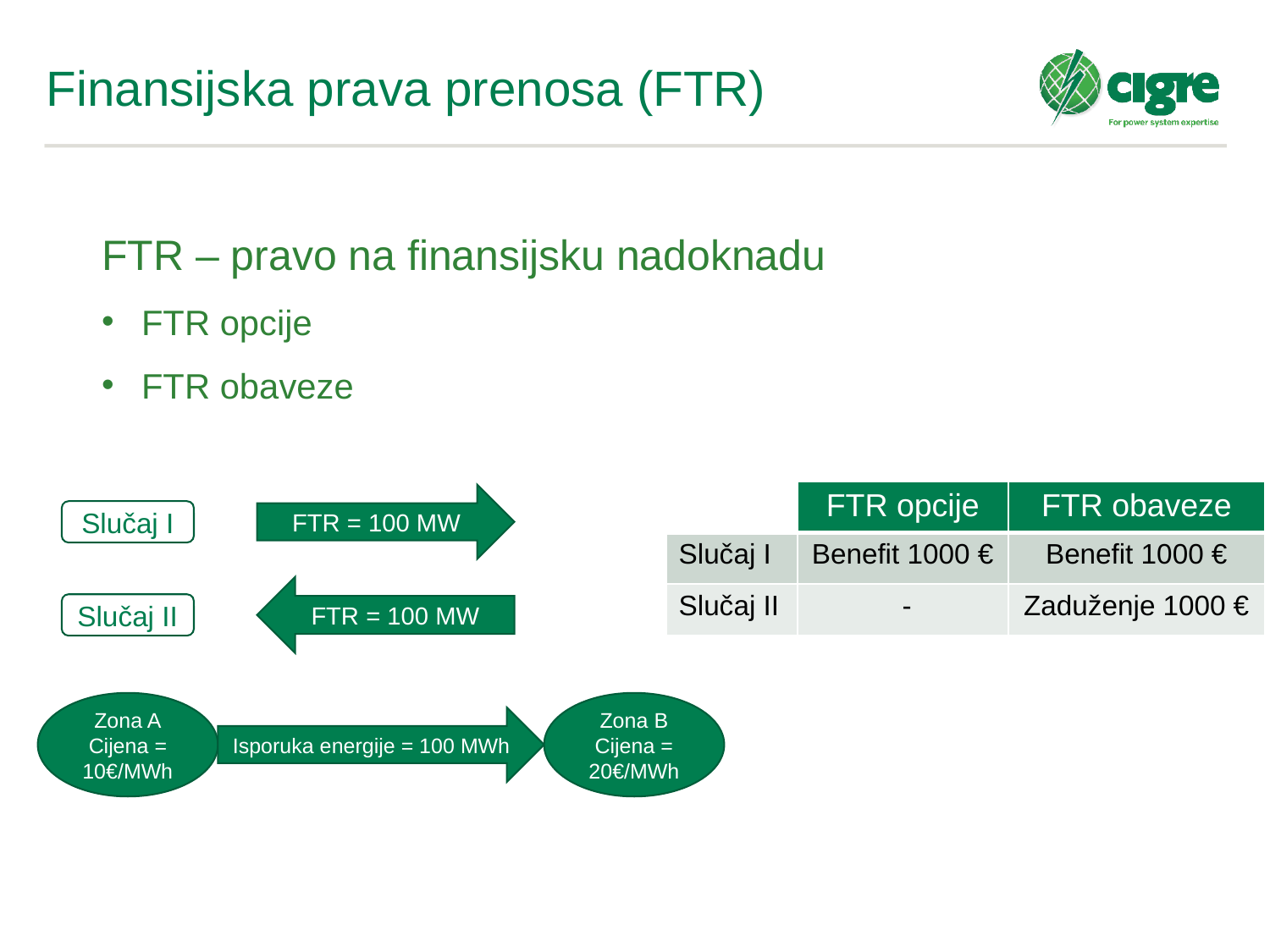

# Finansijska prava prenosa (FTR)
FTR – pravo na finansijsku nadoknadu
FTR opcije
FTR obaveze

|  | FTR opcije | FTR obaveze |
| --- | --- | --- |
| Slučaj I | Benefit 1000 € | Benefit 1000 € |
| Slučaj II | - | Zaduženje 1000 € |
FTR = 100 MW
Slučaj I
FTR = 100 MW
Slučaj II
Zona A
Cijena = 10€/MWh
Zona B
Cijena = 20€/MWh
Isporuka energije = 100 MWh